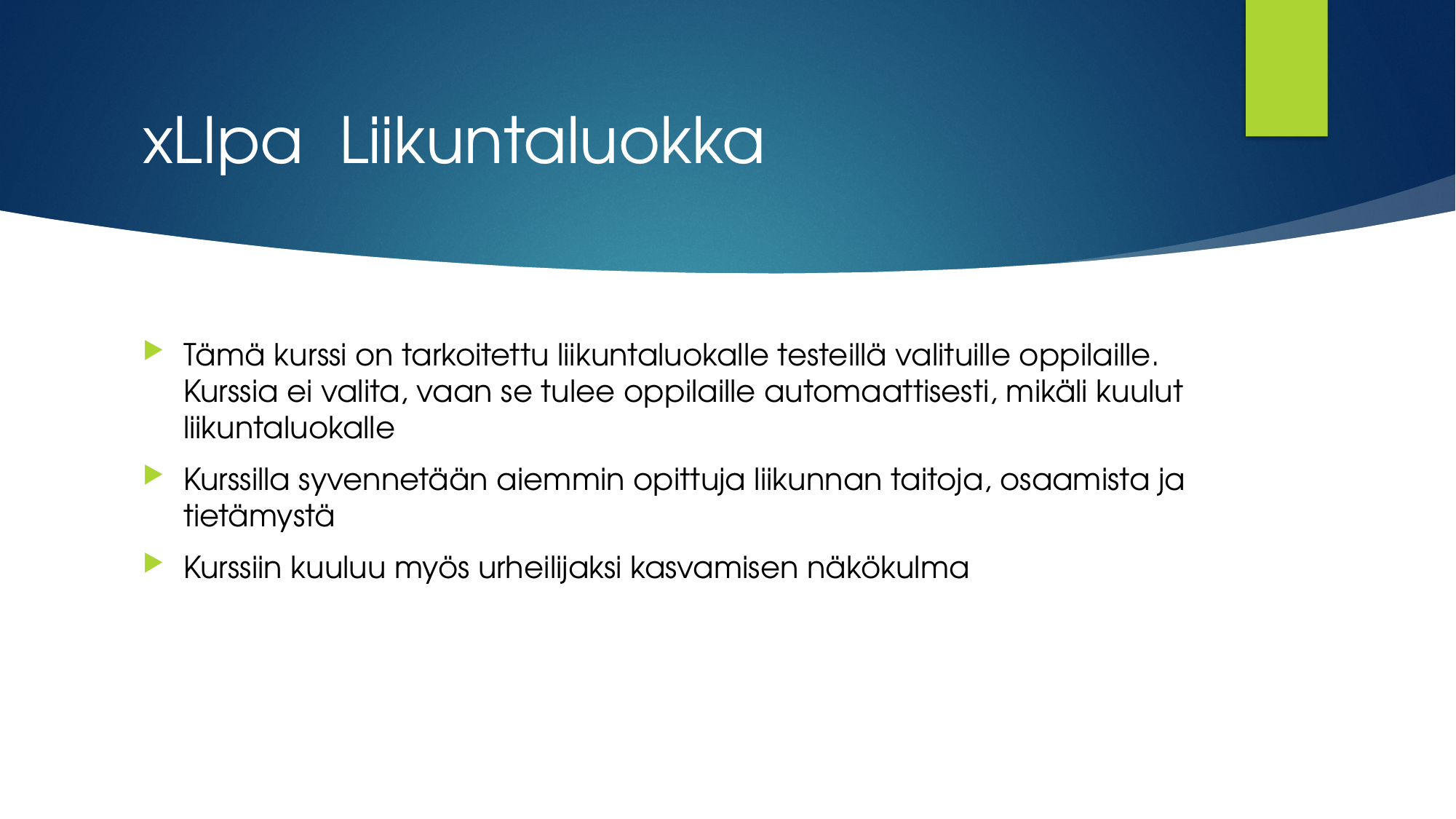

# xLIpa  Liikuntaluokka

Tämä kurssi on tarkoitettu liikuntaluokalle testeillä valituille oppilaille. Kurssia ei valita, vaan se tulee oppilaille automaattisesti, mikäli kuulut liikuntaluokalle
Kurssilla syvennetään aiemmin opittuja liikunnan taitoja, osaamista ja tietämystä
Kurssiin kuuluu myös urheilijaksi kasvamisen näkökulma